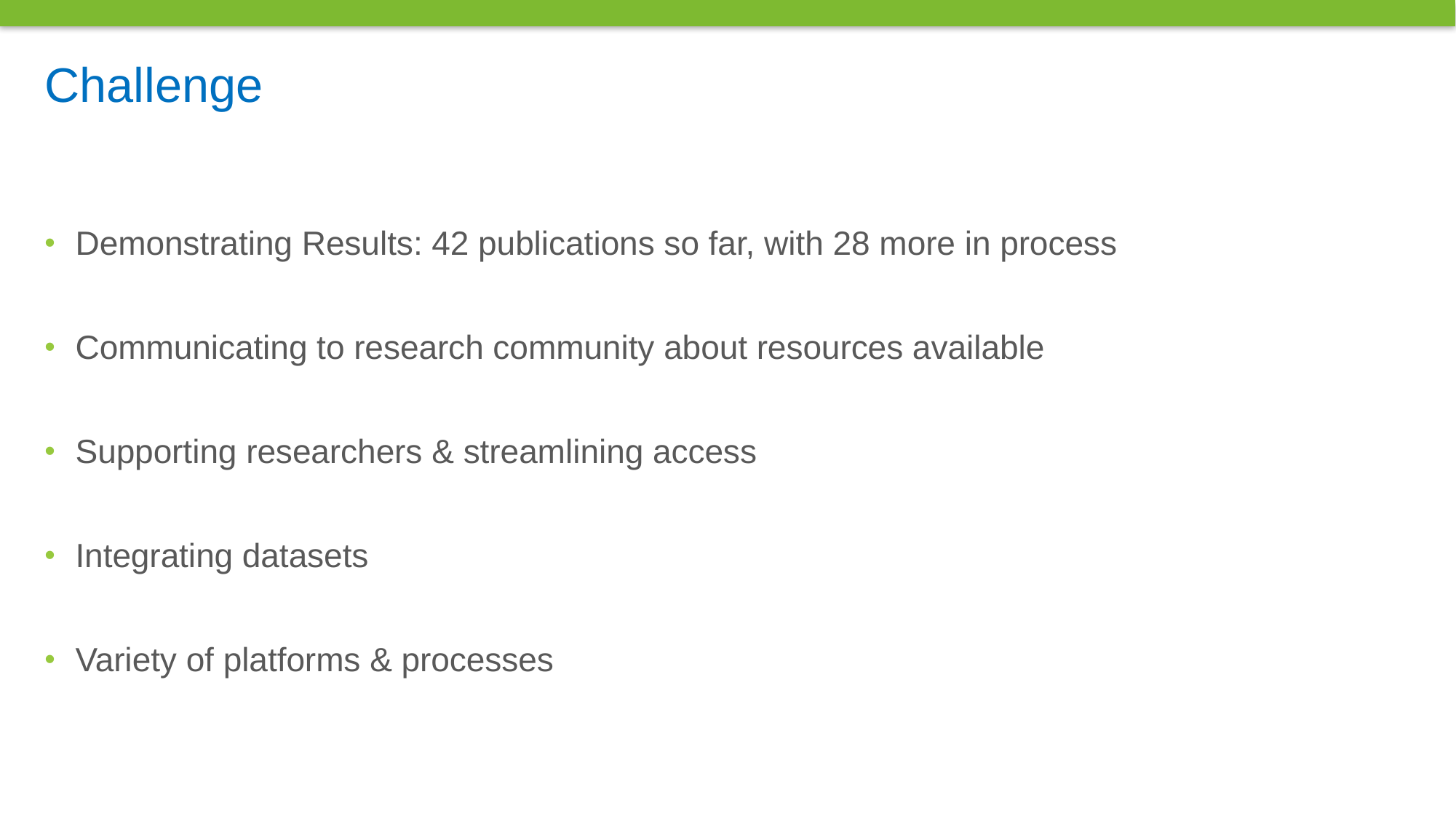

# Challenge

Demonstrating Results: 42 publications so far, with 28 more in process

Communicating to research community about resources available

Supporting researchers & streamlining access

Integrating datasets

Variety of platforms & processes